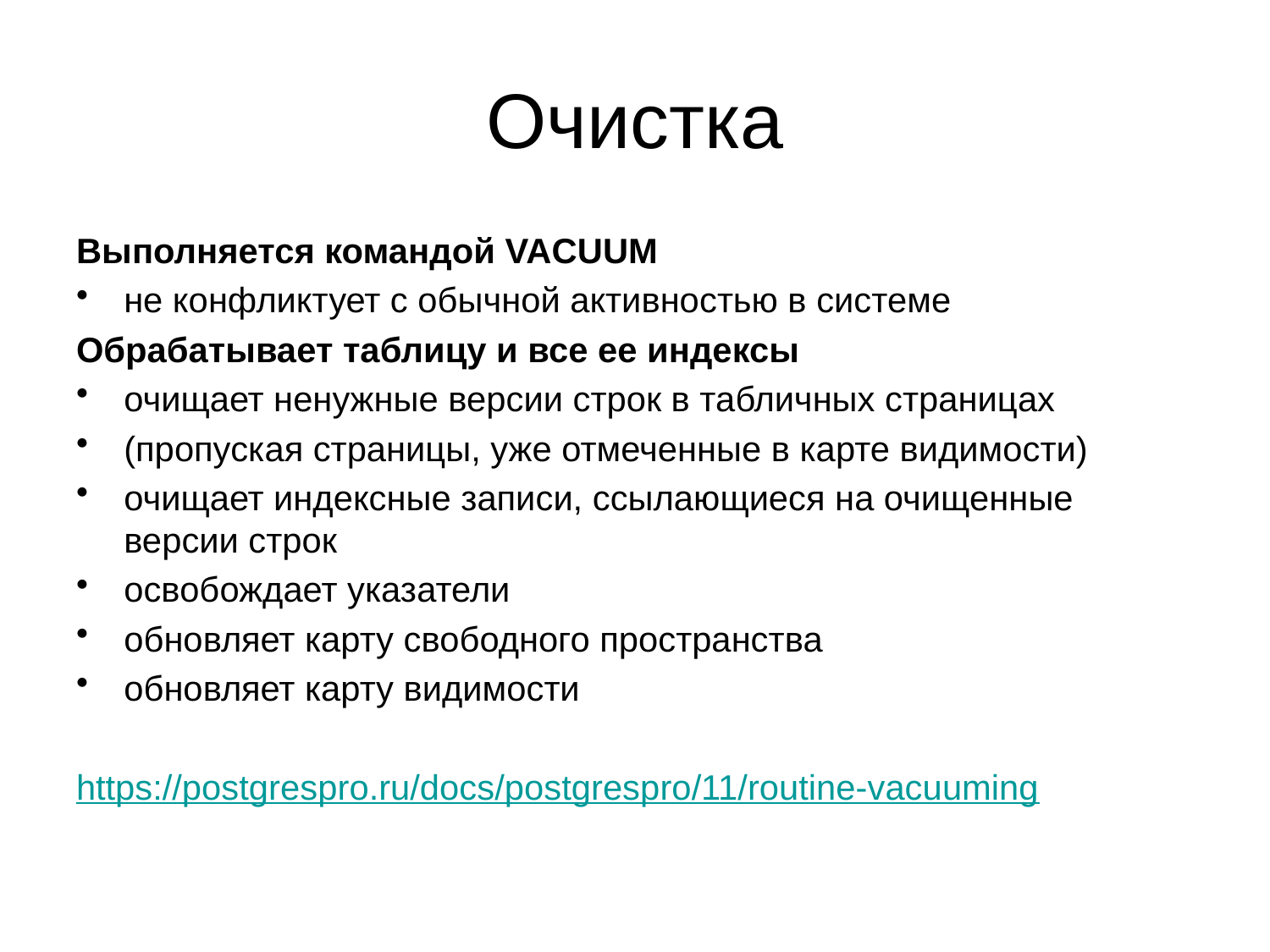

# Очистка
Выполняется командой VACUUM
не конфликтует с обычной активностью в системе
Обрабатывает таблицу и все ее индексы
очищает ненужные версии строк в табличных страницах
(пропуская страницы, уже отмеченные в карте видимости)
очищает индексные записи, ссылающиеся на очищенные версии строк
освобождает указатели
обновляет карту свободного пространства
обновляет карту видимости

https://postgrespro.ru/docs/postgrespro/11/routine-vacuuming